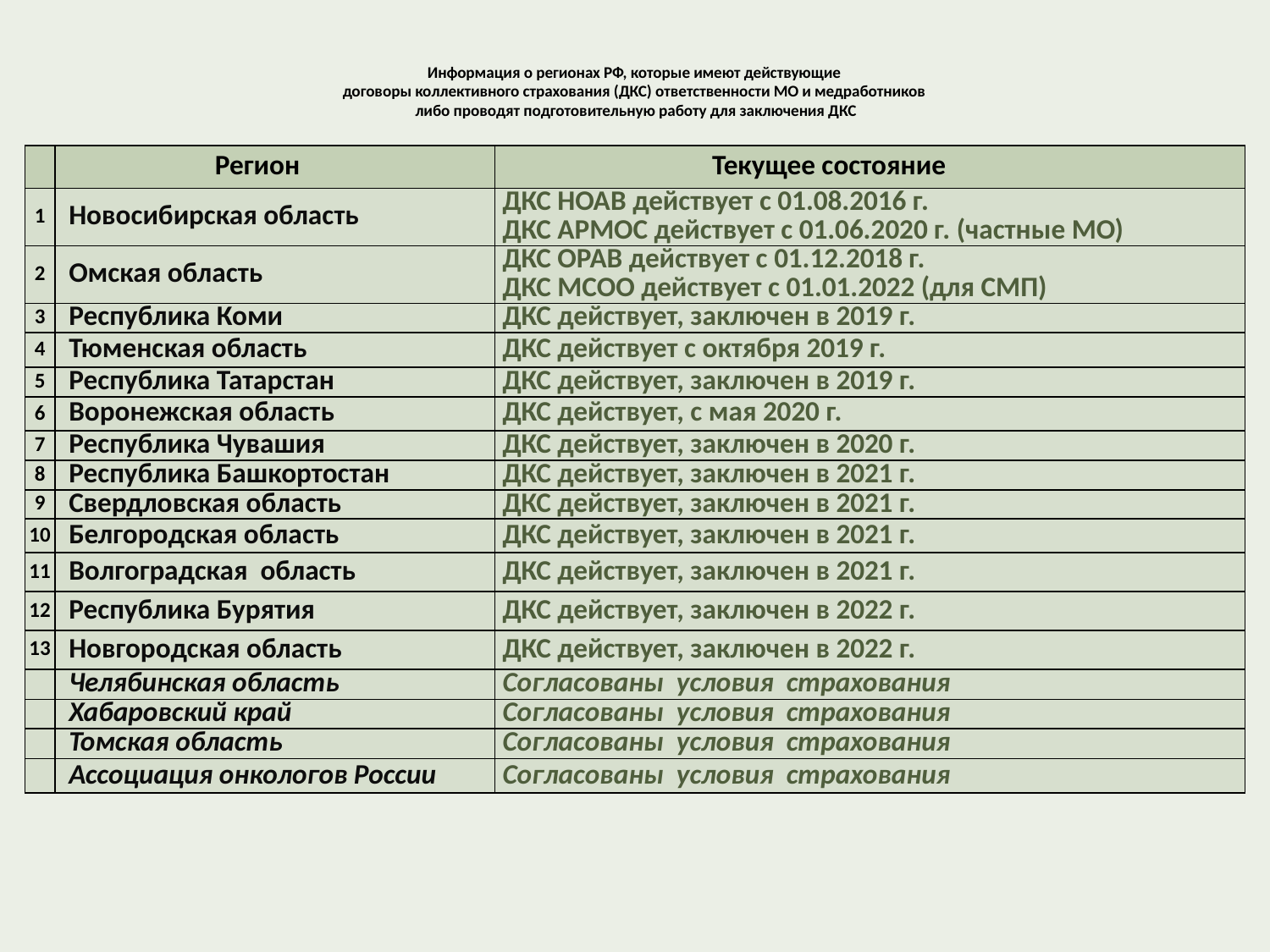

# Информация о регионах РФ, которые имеют действующие договоры коллективного страхования (ДКС) ответственности МО и медработников либо проводят подготовительную работу для заключения ДКС
|  | Регион | Текущее состояние |
| --- | --- | --- |
| 1 | Новосибирская область | ДКС НОАВ действует с 01.08.2016 г. ДКС АРМОС действует с 01.06.2020 г. (частные МО) |
| 2 | Омская область | ДКС ОРАВ действует с 01.12.2018 г. ДКС МСОО действует с 01.01.2022 (для СМП) |
| 3 | Республика Коми | ДКС действует, заключен в 2019 г. |
| 4 | Тюменская область | ДКС действует с октября 2019 г. |
| 5 | Республика Татарстан | ДКС действует, заключен в 2019 г. |
| 6 | Воронежская область | ДКС действует, с мая 2020 г. |
| 7 | Республика Чувашия | ДКС действует, заключен в 2020 г. |
| 8 | Республика Башкортостан | ДКС действует, заключен в 2021 г. |
| 9 | Свердловская область | ДКС действует, заключен в 2021 г. |
| 10 | Белгородская область | ДКС действует, заключен в 2021 г. |
| 11 | Волгоградская область | ДКС действует, заключен в 2021 г. |
| 12 | Республика Бурятия | ДКС действует, заключен в 2022 г. |
| 13 | Новгородская область | ДКС действует, заключен в 2022 г. |
|  | Челябинская область | Согласованы условия страхования |
|  | Хабаровский край | Согласованы условия страхования |
|  | Томская область | Согласованы условия страхования |
|  | Ассоциация онкологов России | Согласованы условия страхования |